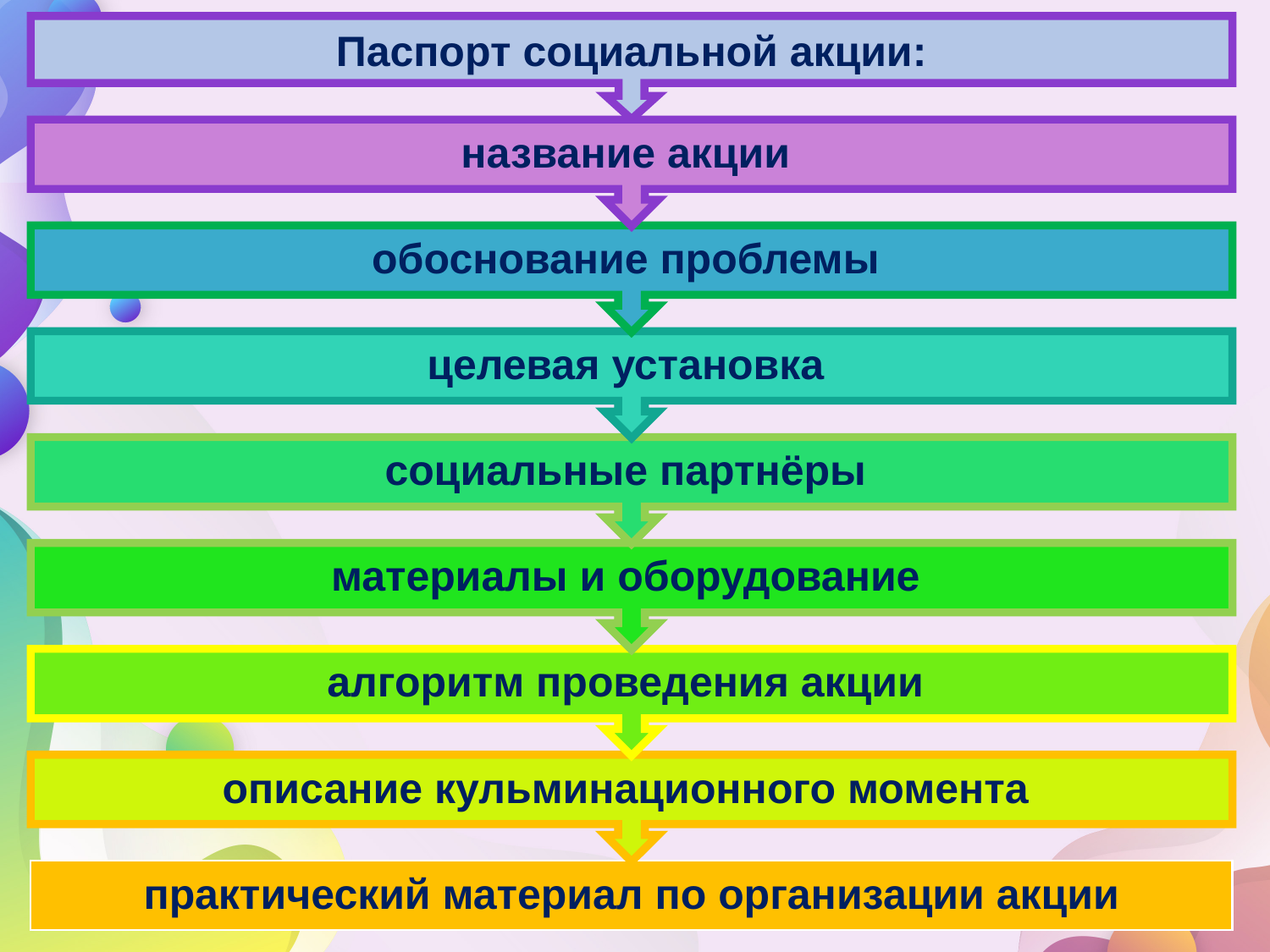

Паспорт социальной акции:
практический материал по организации акции
описание кульминационного момента
алгоритм проведения акции
материалы и оборудование
социальные партнёры
целевая установка
обоснование проблемы
название акции